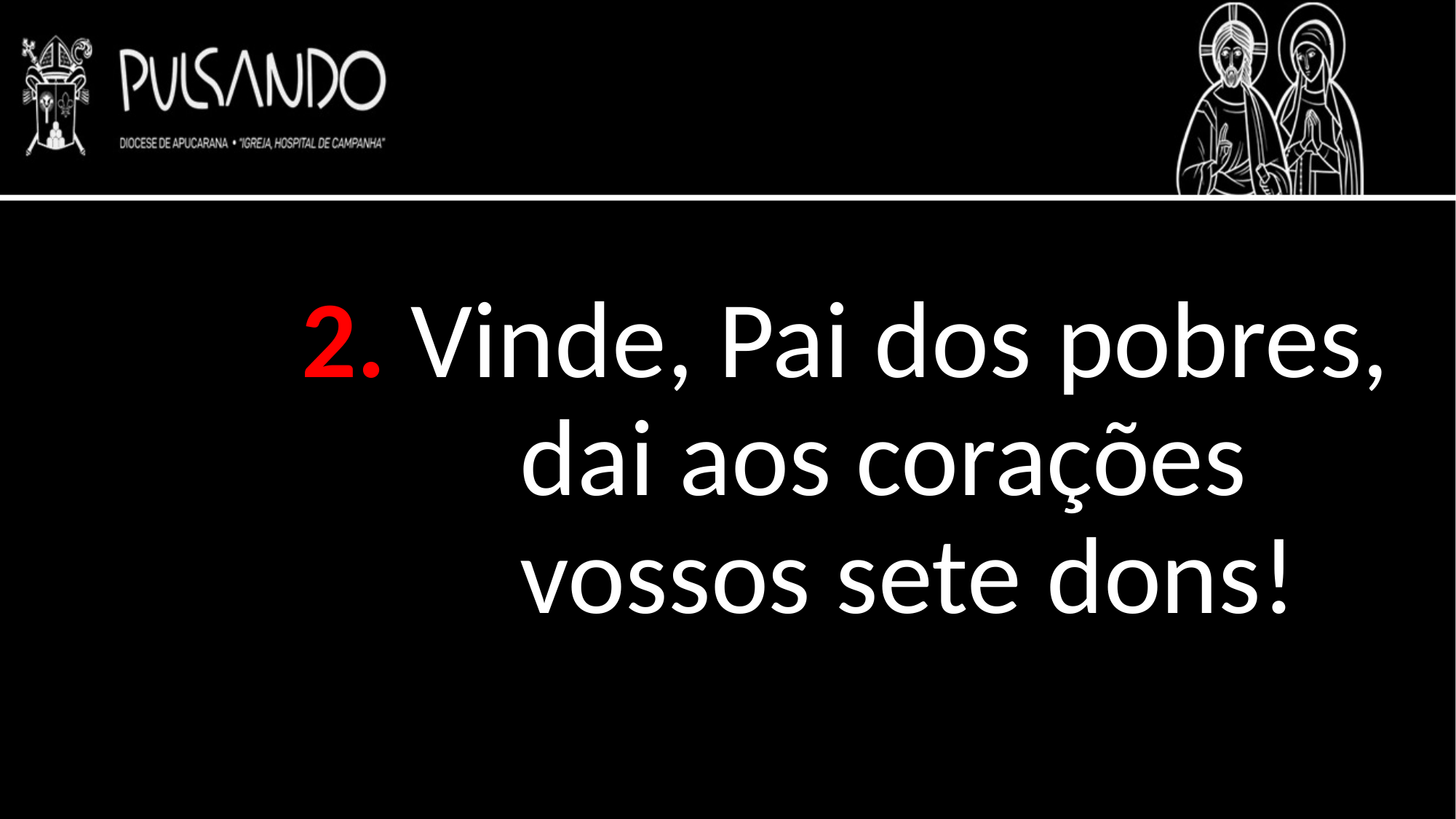

2. Vinde, Pai dos pobres,
		dai aos corações
		vossos sete dons!